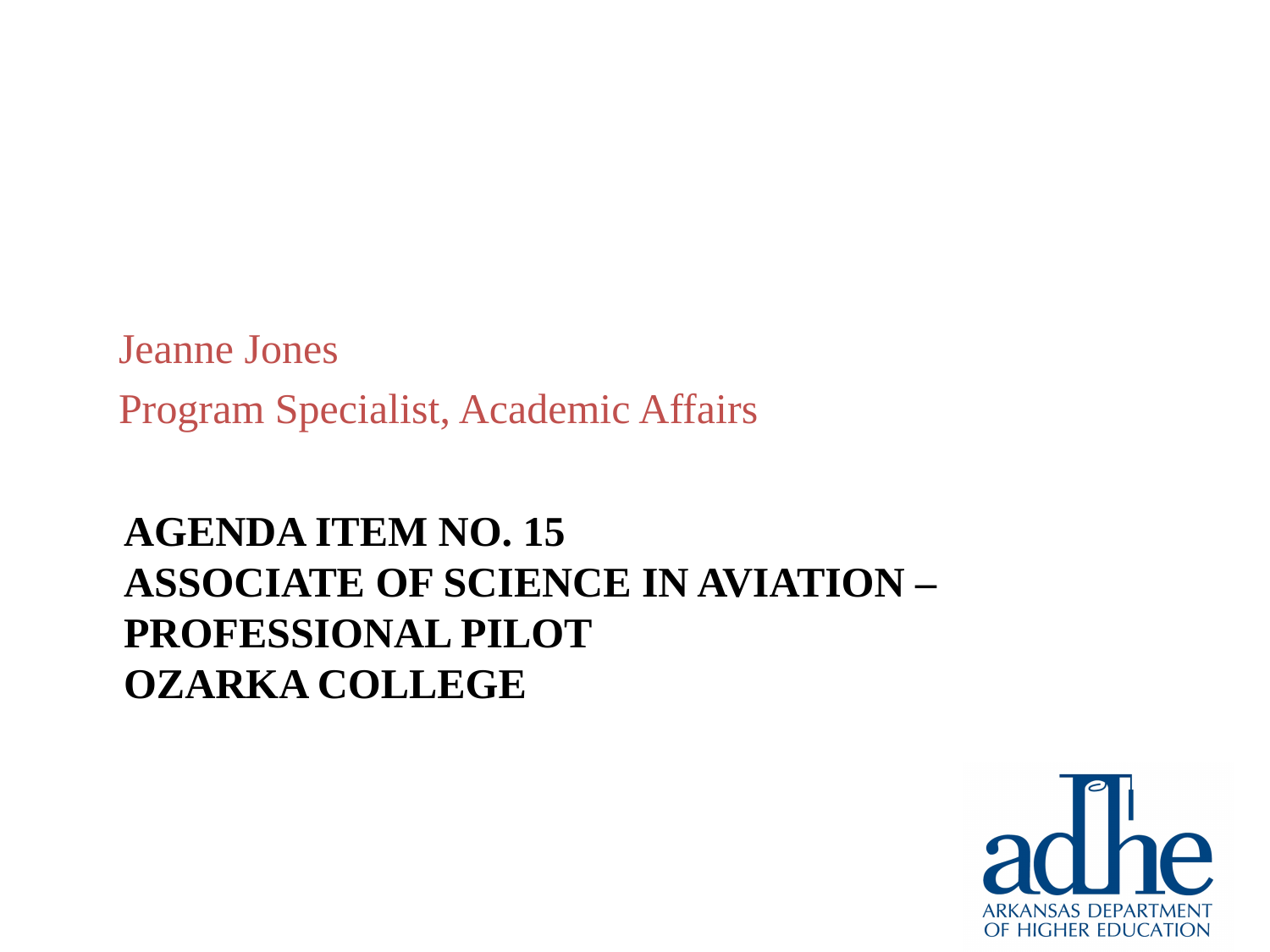

Jeanne Jones
Program Specialist, Academic Affairs

# Agenda item no. 15 ASSOCIATE OF SCIENCE IN AVIATION – PROFESSIONAL PILOT OZARKA COLLEGE